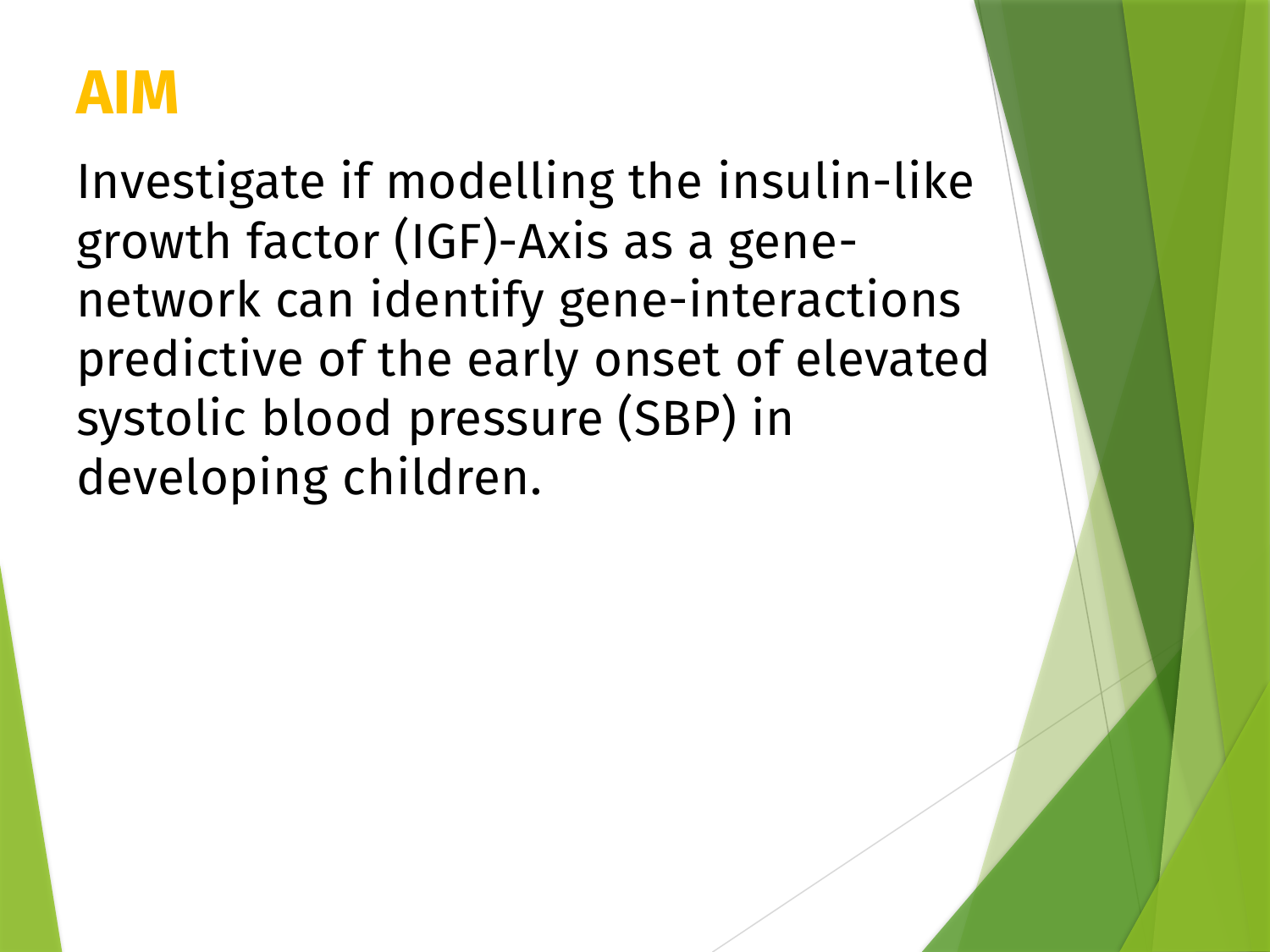

# AIM
Investigate if modelling the insulin-like growth factor (IGF)-Axis as a gene-network can identify gene-interactions  predictive of the early onset of elevated systolic blood pressure (SBP) in developing children.